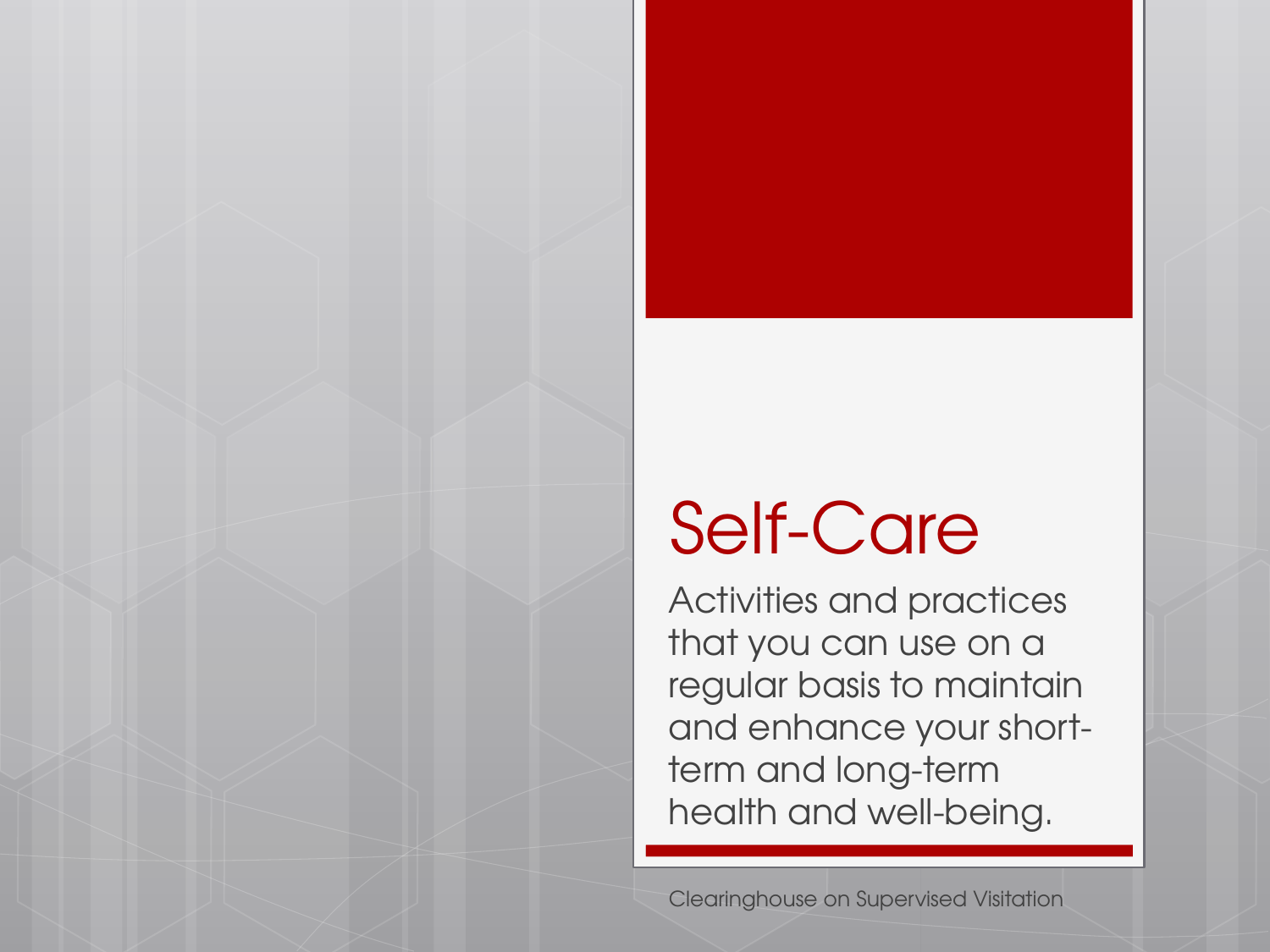

# Self-Care
Activities and practices that you can use on a regular basis to maintain and enhance your short-term and long-term health and well-being.

Clearinghouse on Supervised Visitation